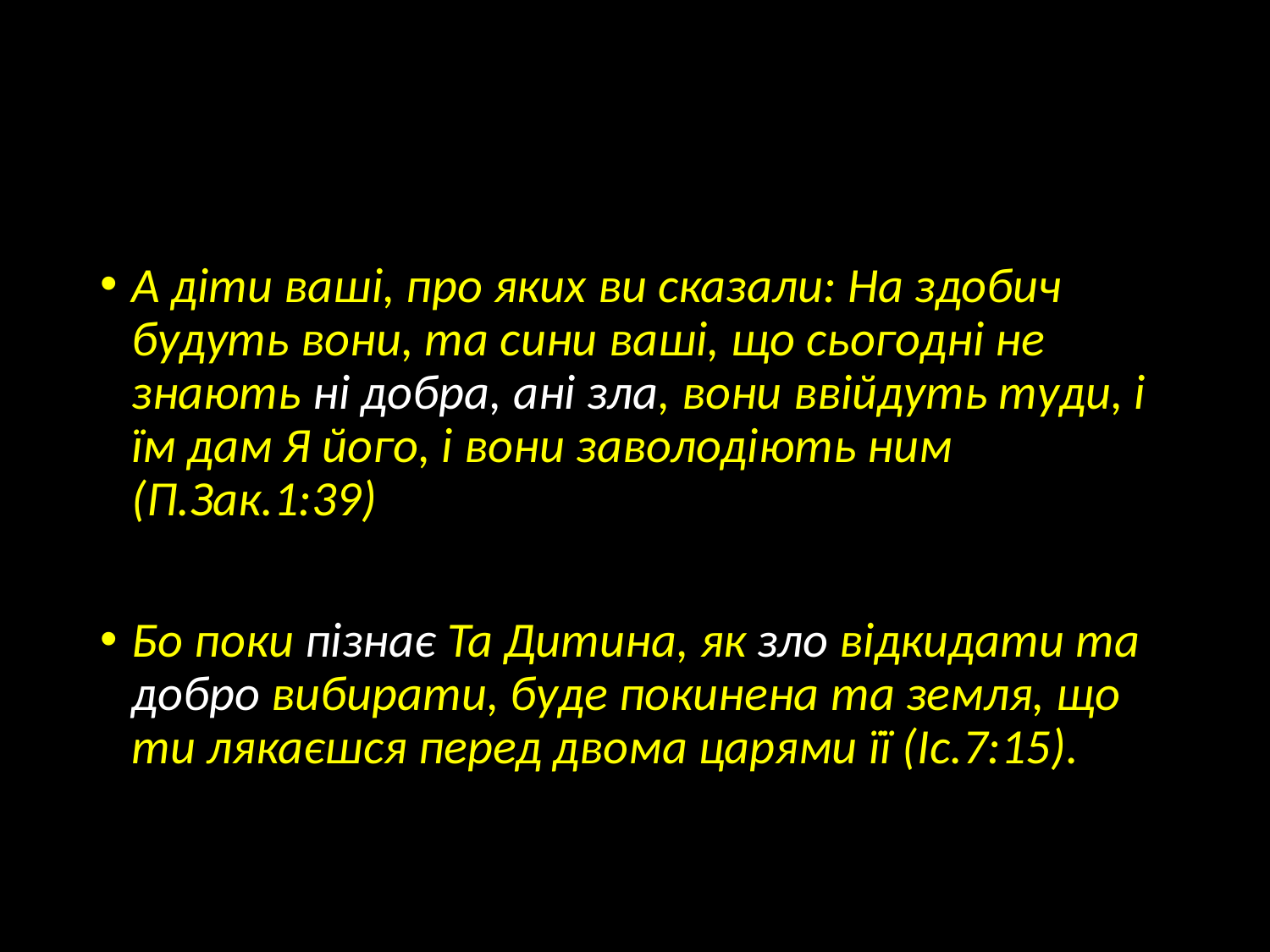

#
А діти ваші, про яких ви сказали: На здобич будуть вони, та сини ваші, що сьогодні не знають ні добра, ані зла, вони ввійдуть туди, і їм дам Я його, і вони заволодіють ним (П.Зак.1:39)

Бо поки пізнає Та Дитина, як зло відкидати та добро вибирати, буде покинена та земля, що ти лякаєшся перед двома царями її (Іс.7:15).